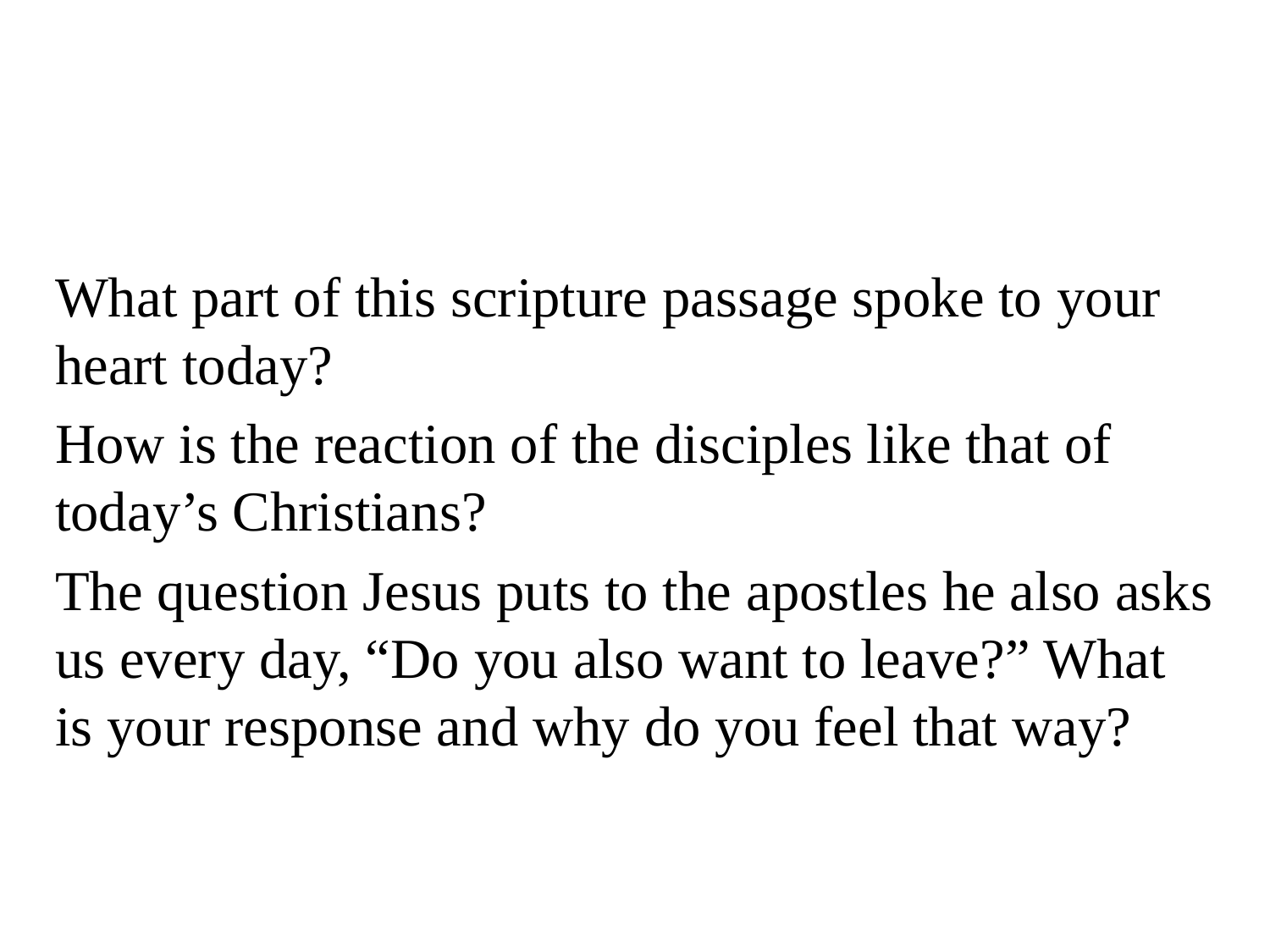

What part of this scripture passage spoke to your heart today?
How is the reaction of the disciples like that of today’s Christians?
The question Jesus puts to the apostles he also asks us every day, “Do you also want to leave?” What is your response and why do you feel that way?